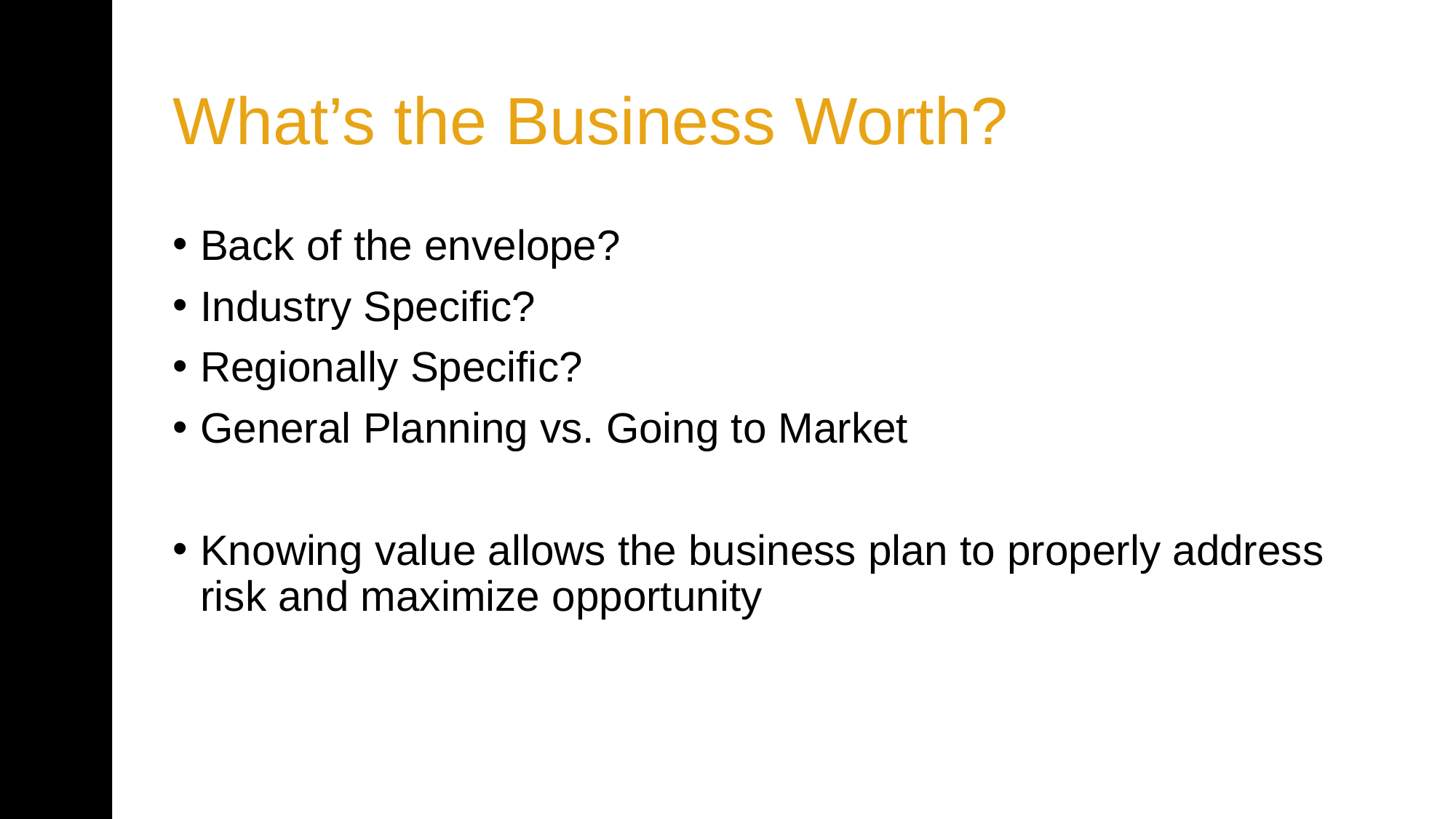

# What’s the Business Worth?
Back of the envelope?
Industry Specific?
Regionally Specific?
General Planning vs. Going to Market

Knowing value allows the business plan to properly address risk and maximize opportunity